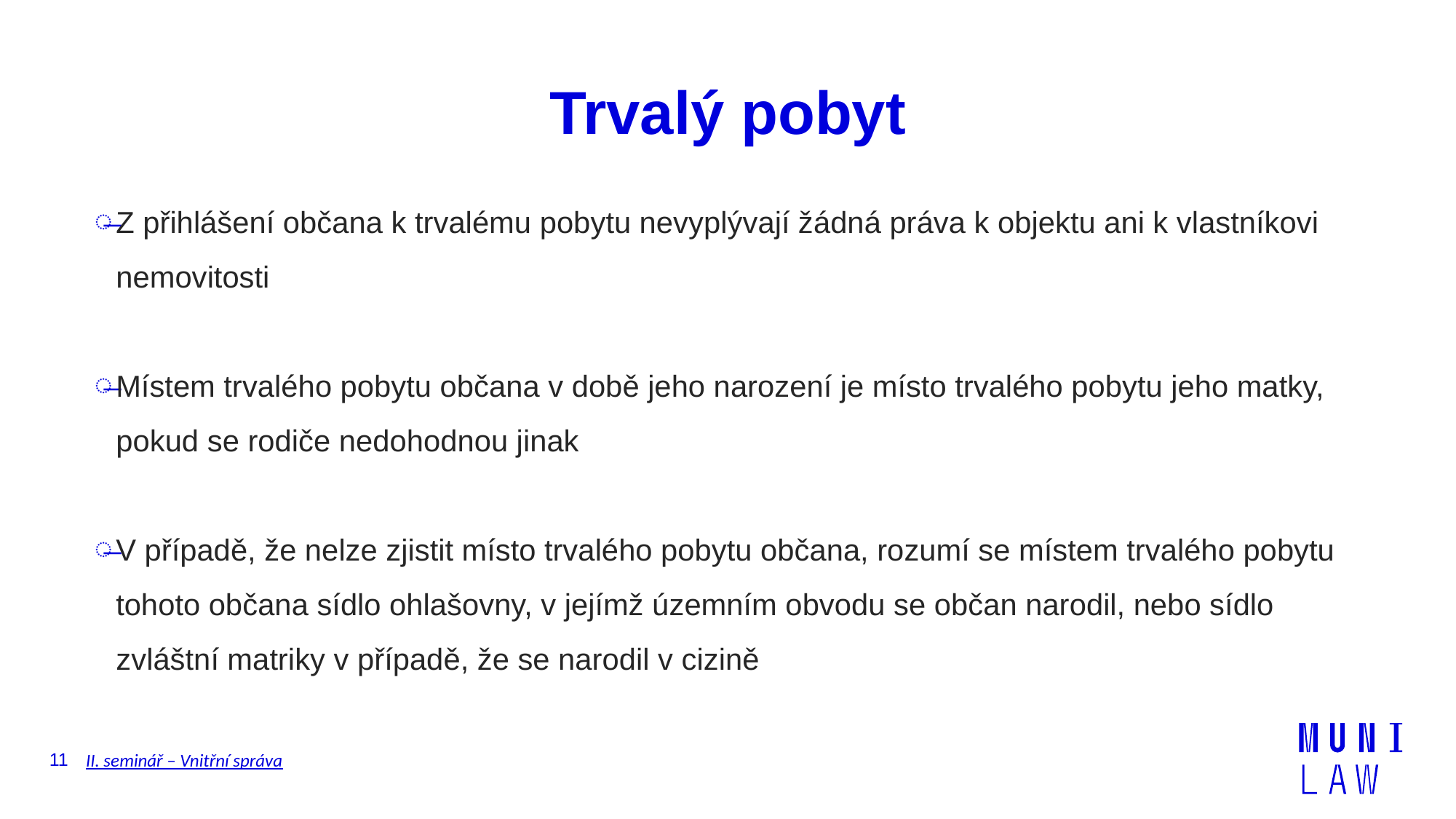

# Trvalý pobyt
Z přihlášení občana k trvalému pobytu nevyplývají žádná práva k objektu ani k vlastníkovi nemovitosti

Místem trvalého pobytu občana v době jeho narození je místo trvalého pobytu jeho matky, pokud se rodiče nedohodnou jinak

V případě, že nelze zjistit místo trvalého pobytu občana, rozumí se místem trvalého pobytu tohoto občana sídlo ohlašovny, v jejímž územním obvodu se občan narodil, nebo sídlo zvláštní matriky v případě, že se narodil v cizině

11
II. seminář – Vnitřní správa